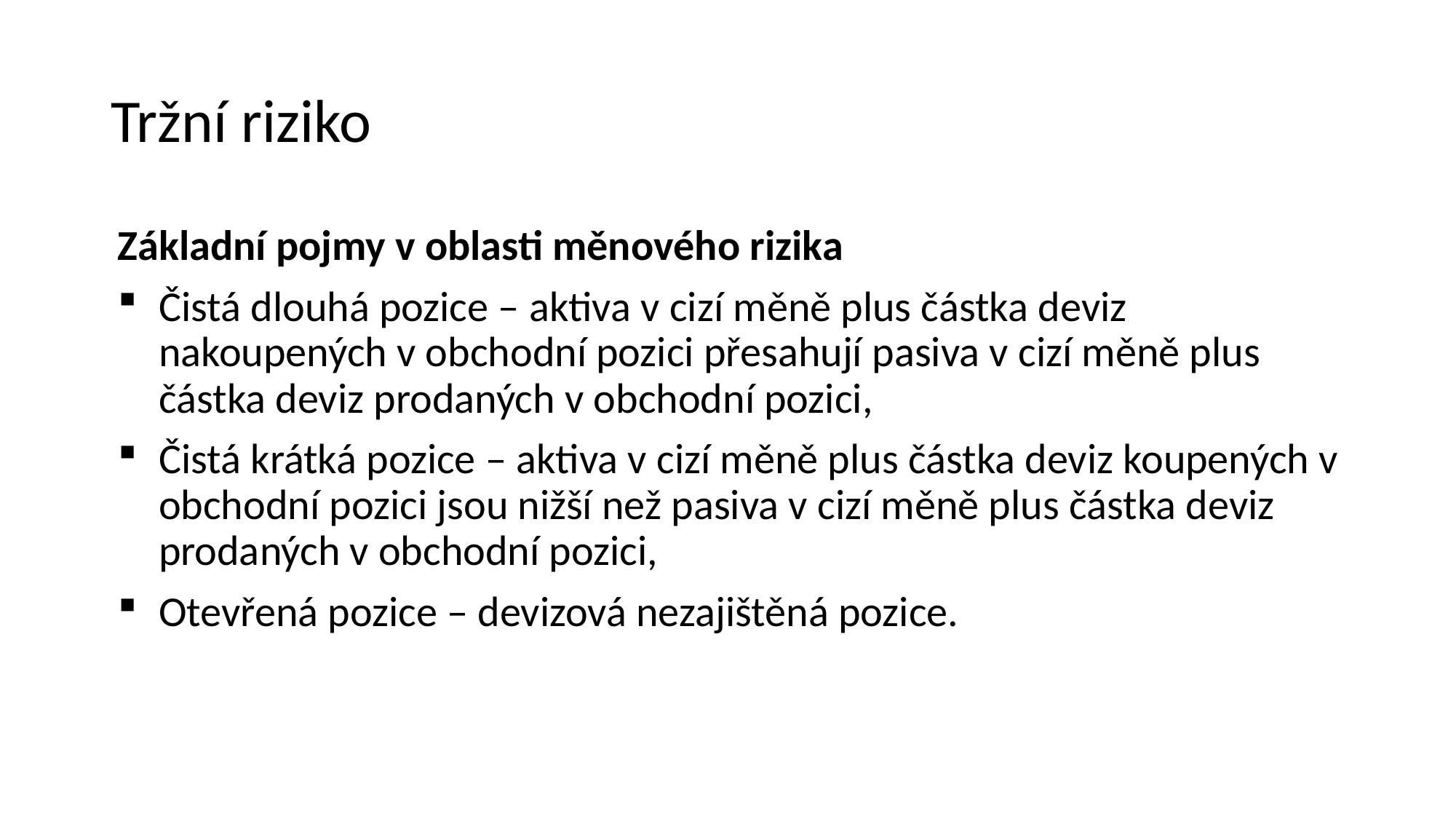

# Tržní riziko
Základní pojmy v oblasti měnového rizika
Čistá dlouhá pozice – aktiva v cizí měně plus částka deviz nakoupených v obchodní pozici přesahují pasiva v cizí měně plus částka deviz prodaných v obchodní pozici,
Čistá krátká pozice – aktiva v cizí měně plus částka deviz koupených v obchodní pozici jsou nižší než pasiva v cizí měně plus částka deviz prodaných v obchodní pozici,
Otevřená pozice – devizová nezajištěná pozice.